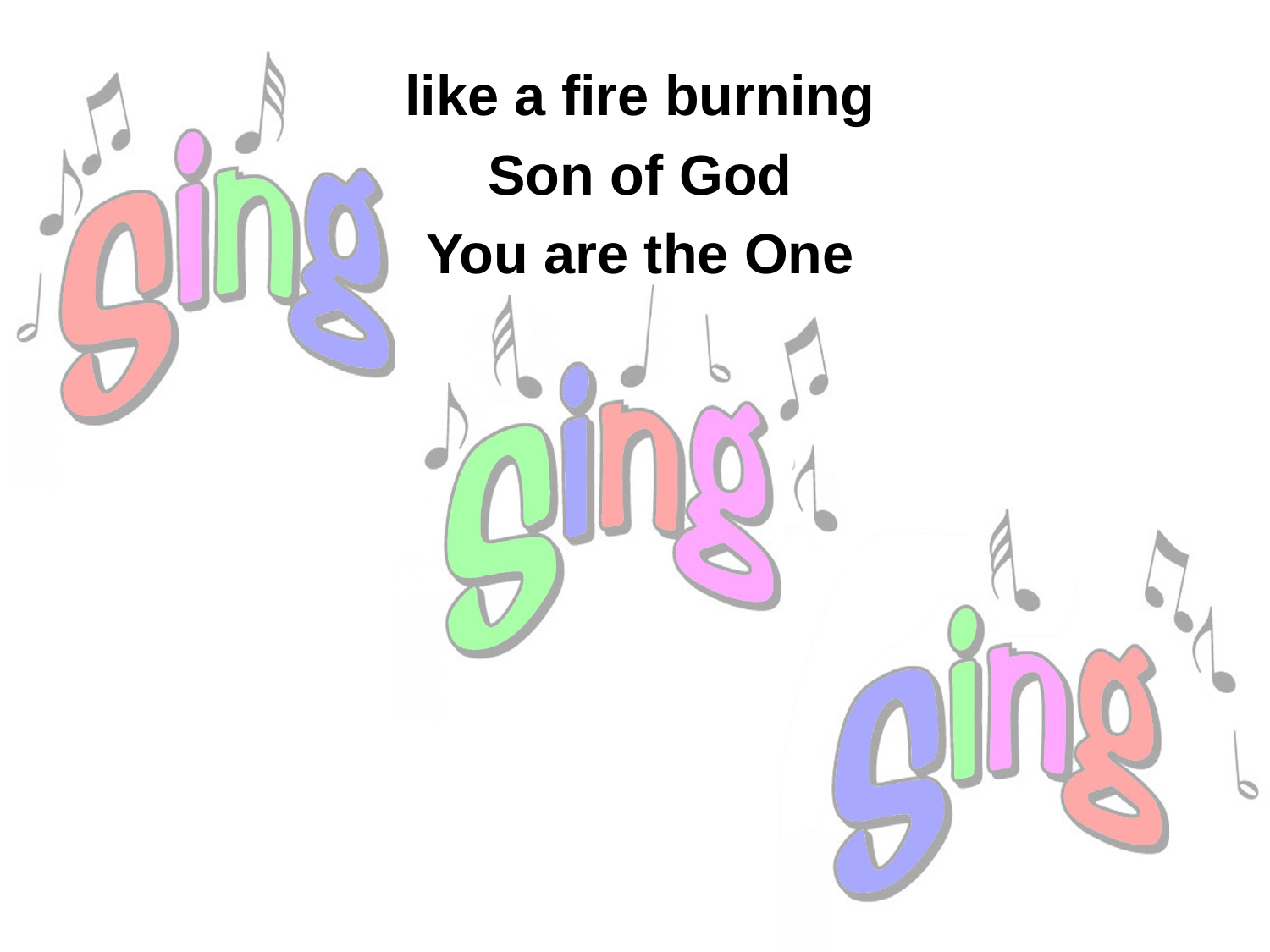

like a fire burning
Son of God
You are the One